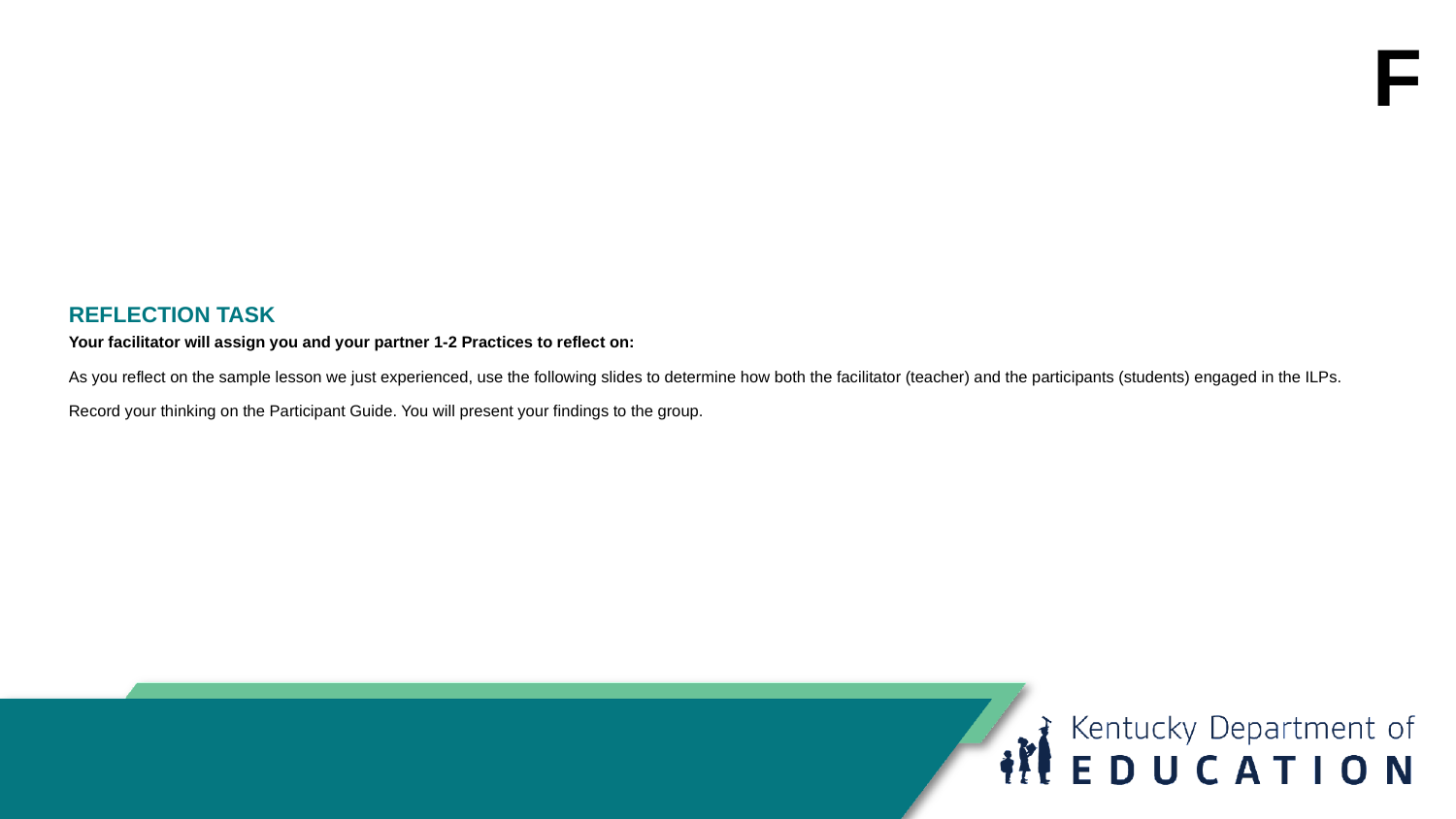

F
# REFLECTION TASK

Your facilitator will assign you and your partner 1-2 Practices to reflect on:

As you reflect on the sample lesson we just experienced, use the following slides to determine how both the facilitator (teacher) and the participants (students) engaged in the ILPs.

Record your thinking on the Participant Guide. You will present your findings to the group.